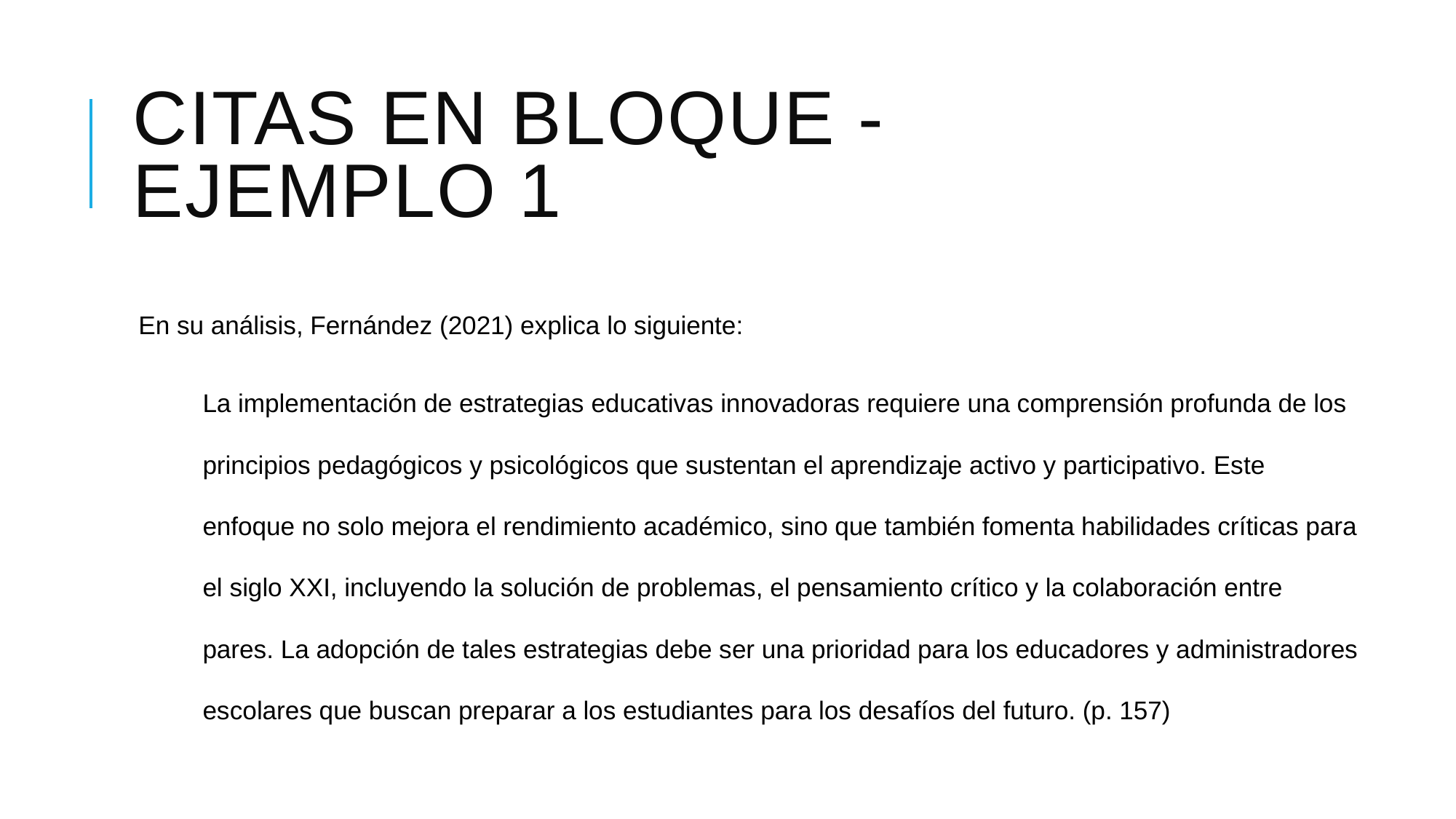

# Citas en bloque - Ejemplo 1
En su análisis, Fernández (2021) explica lo siguiente:
La implementación de estrategias educativas innovadoras requiere una comprensión profunda de los principios pedagógicos y psicológicos que sustentan el aprendizaje activo y participativo. Este enfoque no solo mejora el rendimiento académico, sino que también fomenta habilidades críticas para el siglo XXI, incluyendo la solución de problemas, el pensamiento crítico y la colaboración entre pares. La adopción de tales estrategias debe ser una prioridad para los educadores y administradores escolares que buscan preparar a los estudiantes para los desafíos del futuro. (p. 157)